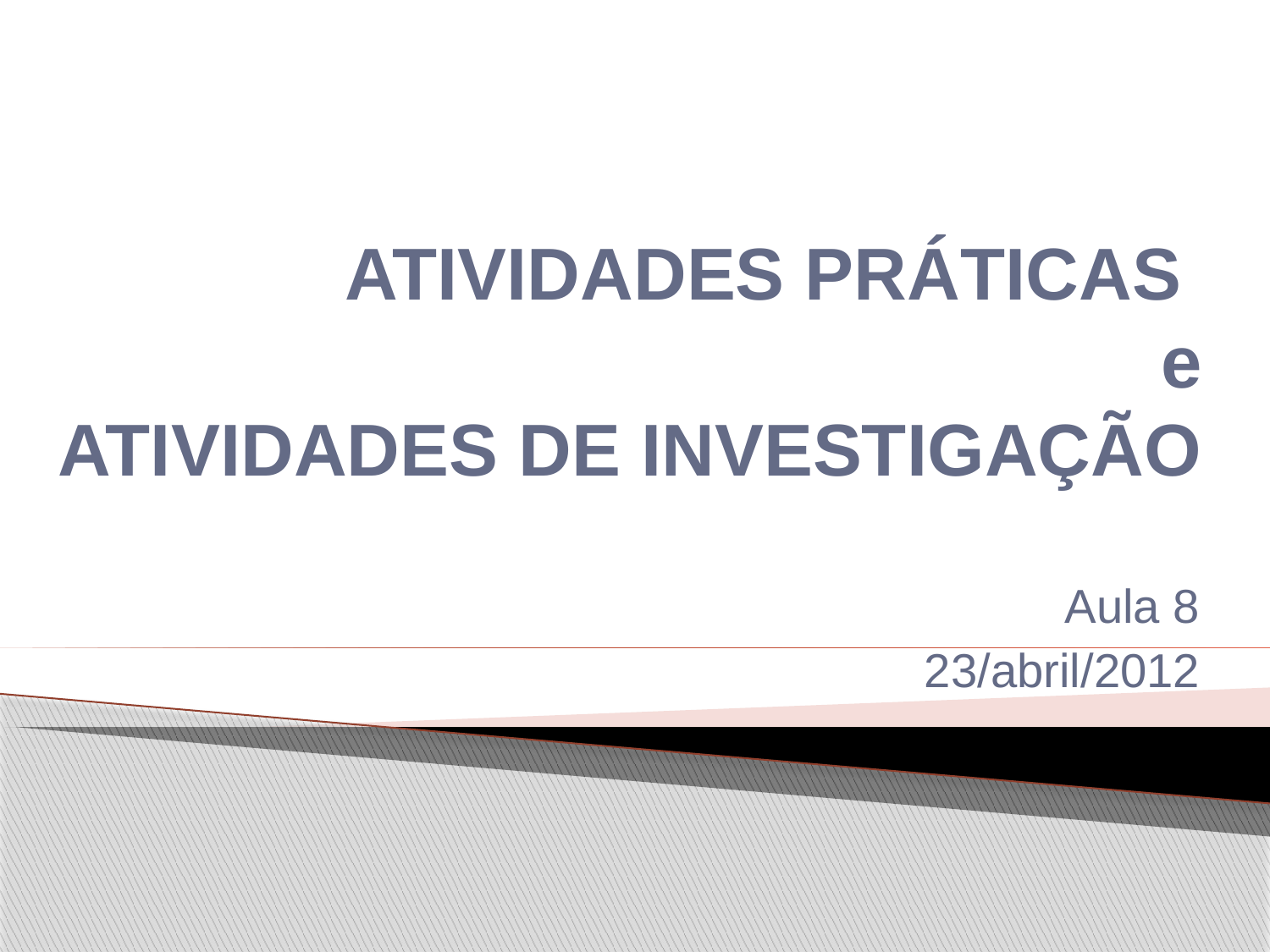

# ATIVIDADES PRÁTICAS e ATIVIDADES DE INVESTIGAÇÃO
Aula 8
23/abril/2012